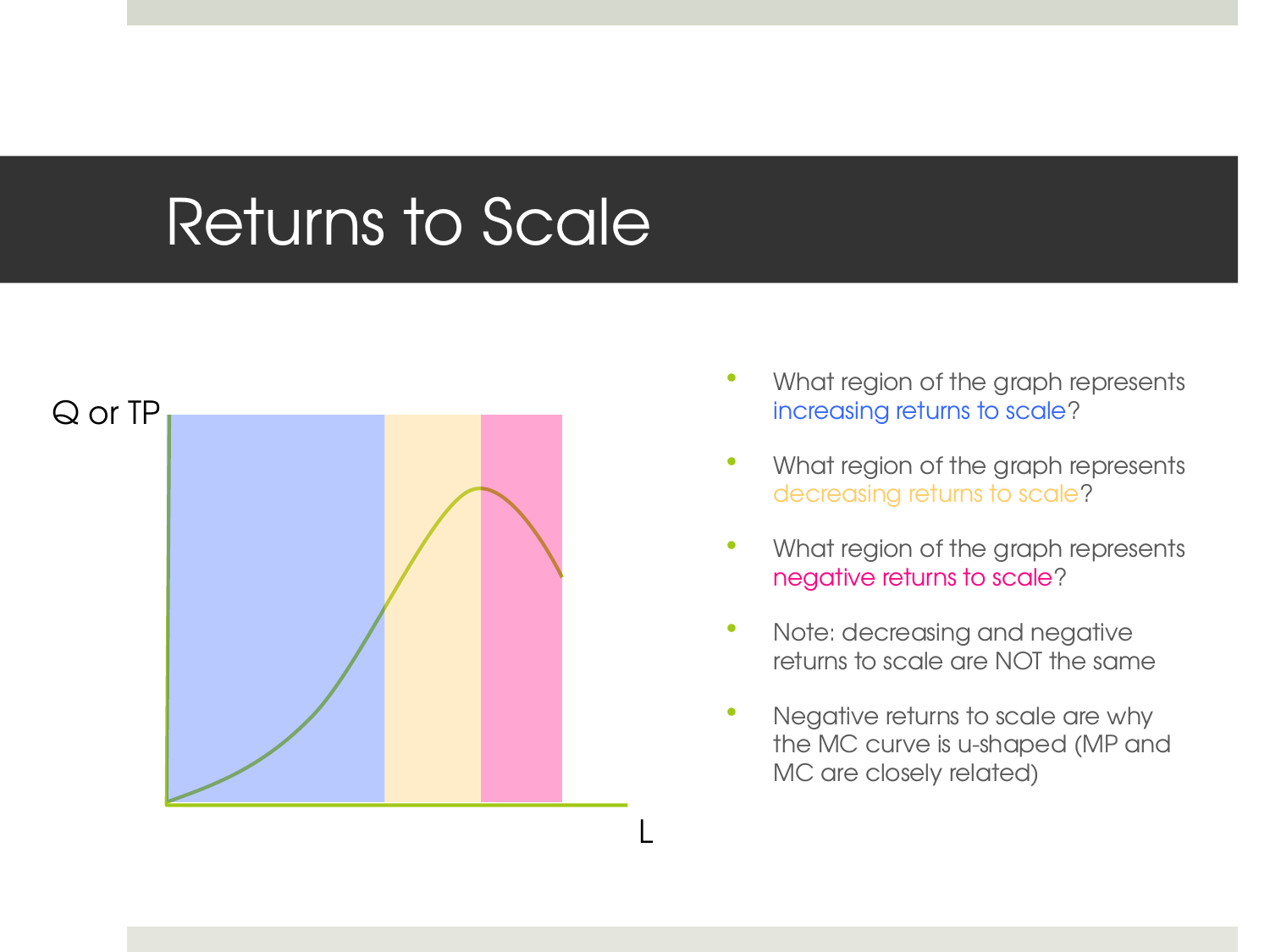

# Returns to Scale
What region of the graph represents increasing returns to scale?
What region of the graph represents decreasing returns to scale?
What region of the graph represents negative returns to scale?
Note: decreasing and negative returns to scale are NOT the same
Negative returns to scale are why the MC curve is u-shaped (MP and MC are closely related)
Q or TP

L